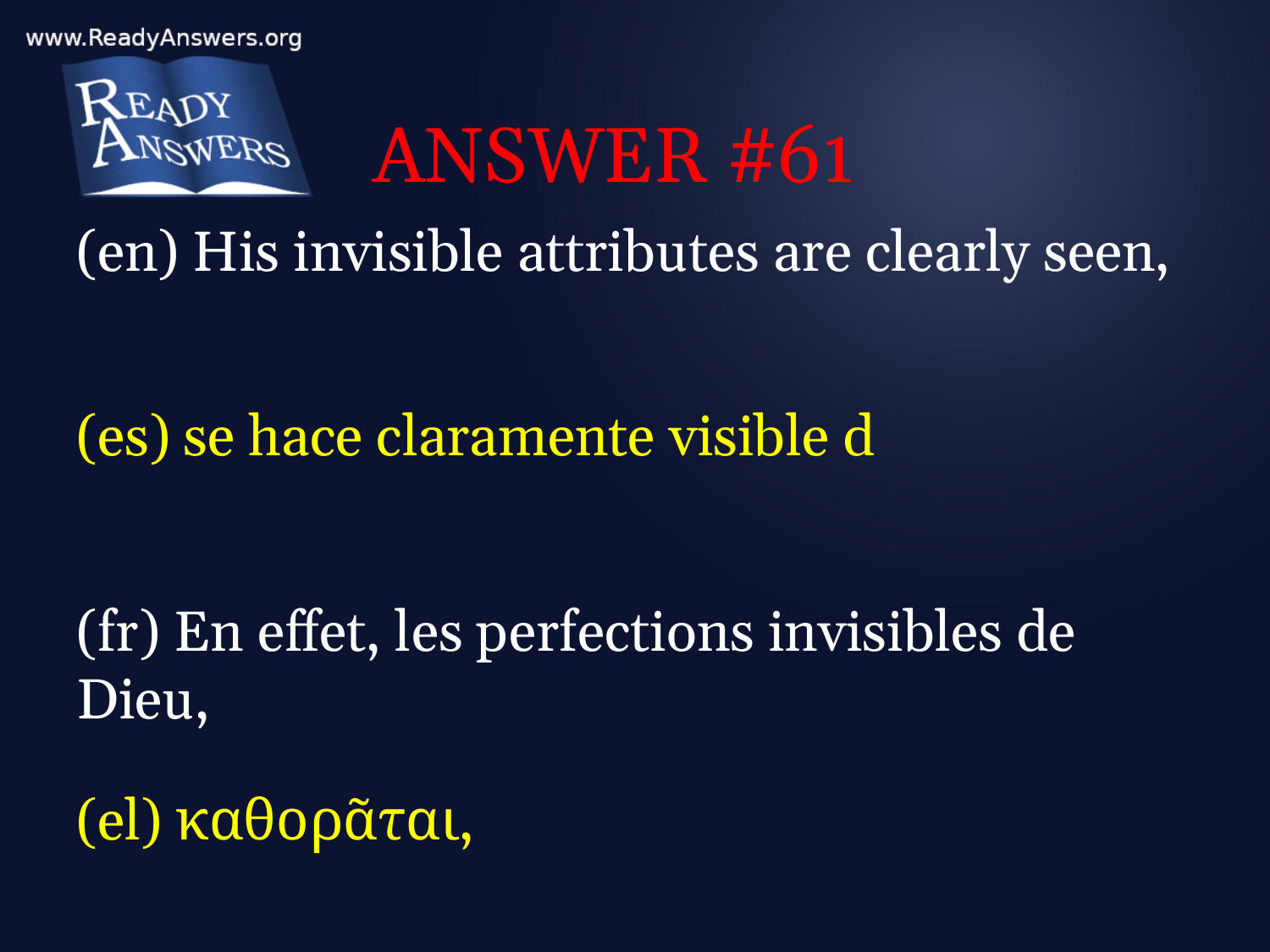

# ANSWER #61
(en) His invisible attributes are clearly seen,
(es) se hace claramente visible d
(fr) En effet, les perfections invisibles de Dieu,
(el) καθορᾶται,